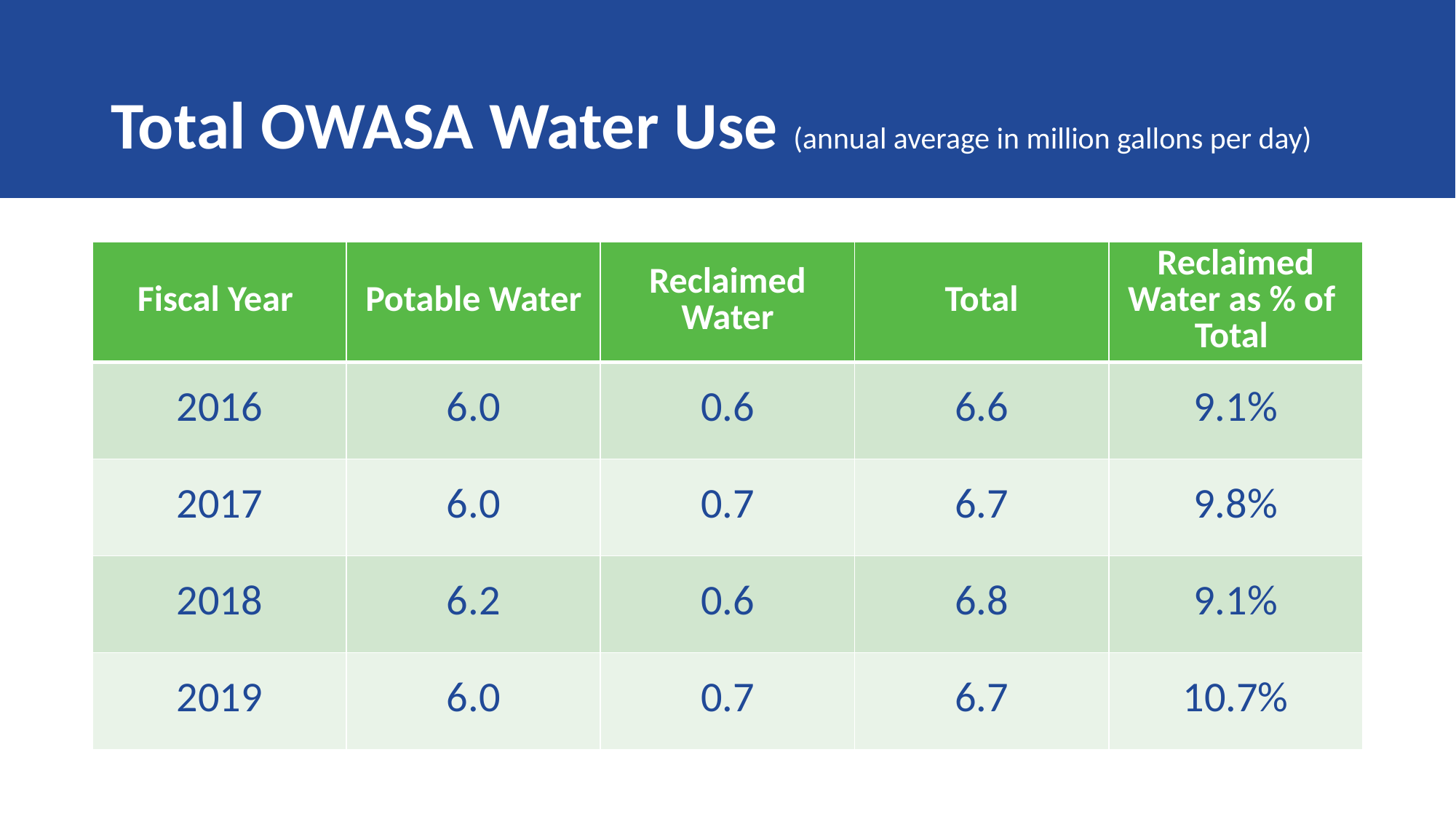

# Total OWASA Water Use (annual average in million gallons per day)
| Fiscal Year | Potable Water | Reclaimed Water | Total | Reclaimed Water as % of Total |
| --- | --- | --- | --- | --- |
| 2016 | 6.0 | 0.6 | 6.6 | 9.1% |
| 2017 | 6.0 | 0.7 | 6.7 | 9.8% |
| 2018 | 6.2 | 0.6 | 6.8 | 9.1% |
| 2019 | 6.0 | 0.7 | 6.7 | 10.7% |